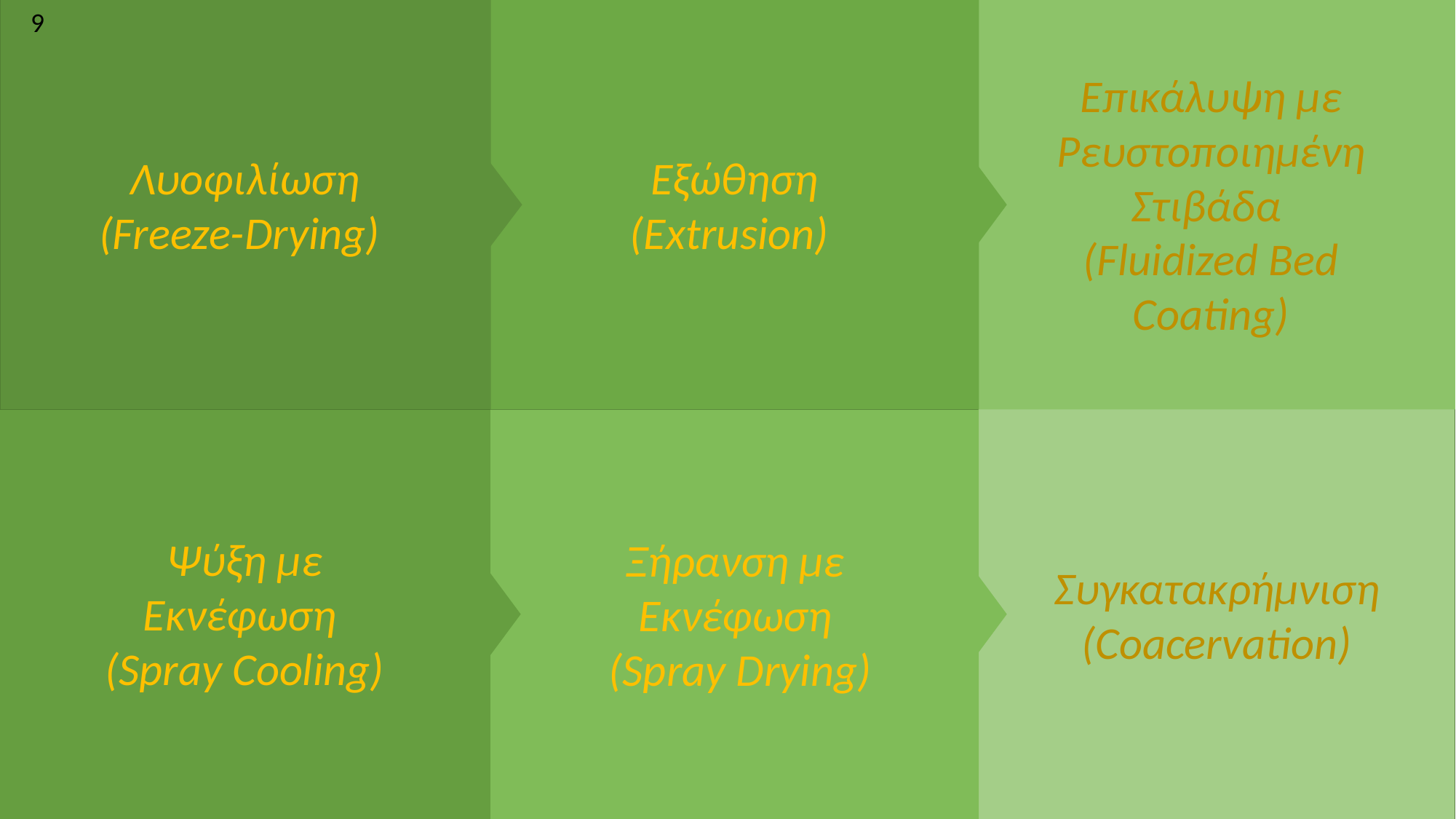

9

Λυοφιλίωση
(Freeze-Drying)

Εξώθηση
(Extrusion)

Επικάλυψη με Ρευστοποιημένη Στιβάδα
(Fluidized Bed Coating)

Λυοφιλίωση
(Freeze-Drying)

Διαδεδομένη τεχνική κατά την ενθυλάκωση θερμοευαίσθητων συστατικών

Οι μικροκάψουλες παγώνονται μεταξύ -90°C και -40°C, σχεδόν όλο το νερό μετατρέπεται σε πάγο, ο πάγος αφαιρείται με εξάχνωση σε χαμηλή θερμοκρασία και πίεση

+ Αποδοτική τεχνική ξήρανσης, ενισχύει την σταθερότητα θερμοευαίσθητων ουσιών, σταθεροποιεί τις κάψουλες, διατηρεί το μέγεθός τους, αυξάνει το πορώδες των καψουλών

- Εκτενής χρόνος κατεργασίας, υψηλή κατανάλωση ενέργεια

Συγκατακρήμνιση (Coacervation)

Ψύξη με Εκνέφωση
(Spray Cooling)

Ξήρανση με Εκνέφωση
 (Spray Drying)